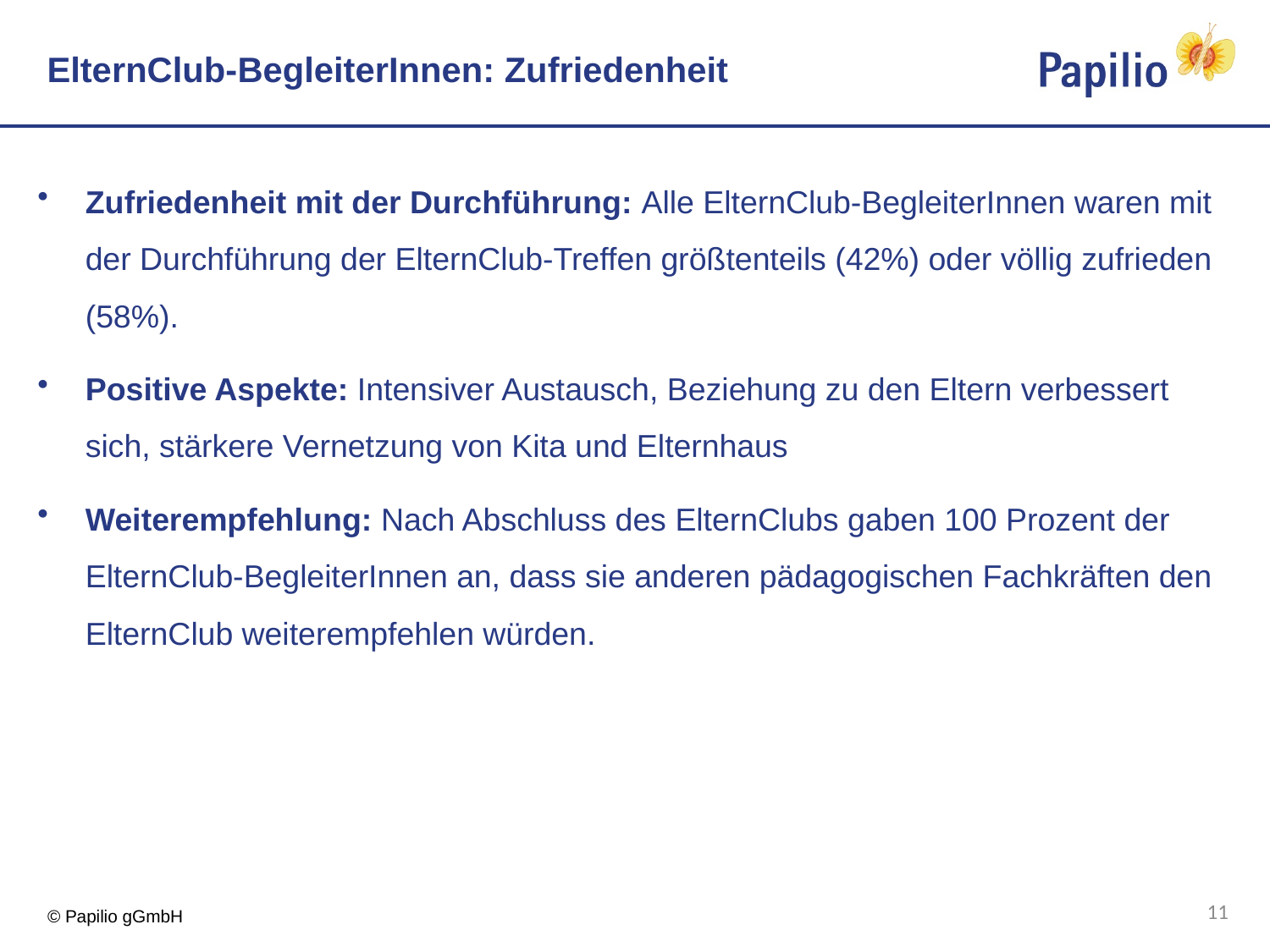

# ElternClub-BegleiterInnen: Zufriedenheit
Zufriedenheit mit der Durchführung: Alle ElternClub-BegleiterInnen waren mit der Durchführung der ElternClub-Treffen größtenteils (42%) oder völlig zufrieden (58%).
Positive Aspekte: Intensiver Austausch, Beziehung zu den Eltern verbessert sich, stärkere Vernetzung von Kita und Elternhaus
Weiterempfehlung: Nach Abschluss des ElternClubs gaben 100 Prozent der ElternClub-BegleiterInnen an, dass sie anderen pädagogischen Fachkräften den ElternClub weiterempfehlen würden.
11